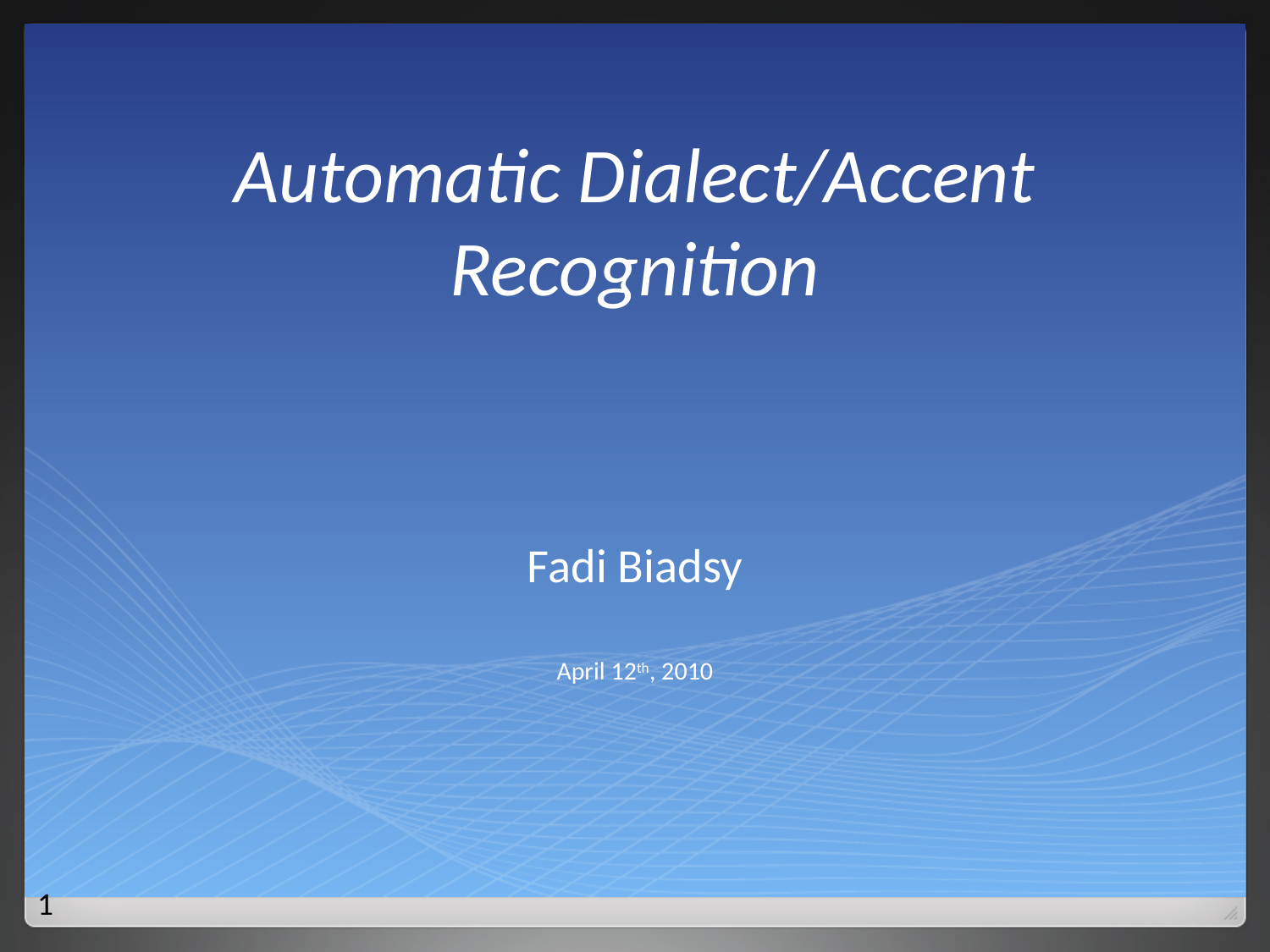

# Automatic Dialect/Accent Recognition
Fadi Biadsy

April 12th, 2010
1